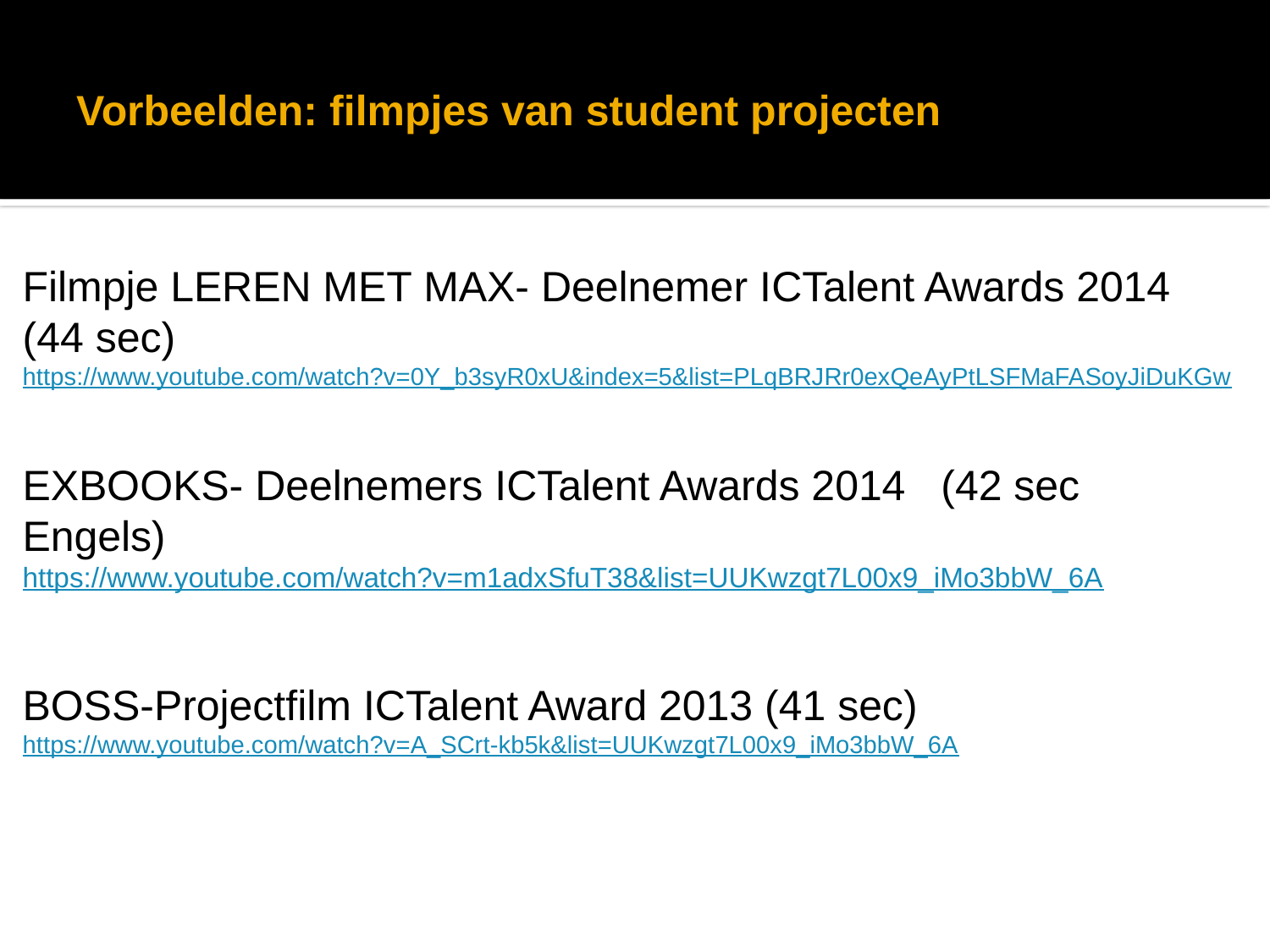

# Vorbeelden: filmpjes van student projecten
Filmpje LEREN MET MAX- Deelnemer ICTalent Awards 2014 (44 sec)
https://www.youtube.com/watch?v=0Y_b3syR0xU&index=5&list=PLqBRJRr0exQeAyPtLSFMaFASoyJiDuKGw

EXBOOKS- Deelnemers ICTalent Awards 2014   (42 sec Engels)
https://www.youtube.com/watch?v=m1adxSfuT38&list=UUKwzgt7L00x9_iMo3bbW_6A

BOSS-Projectfilm ICTalent Award 2013 (41 sec)
https://www.youtube.com/watch?v=A_SCrt-kb5k&list=UUKwzgt7L00x9_iMo3bbW_6A